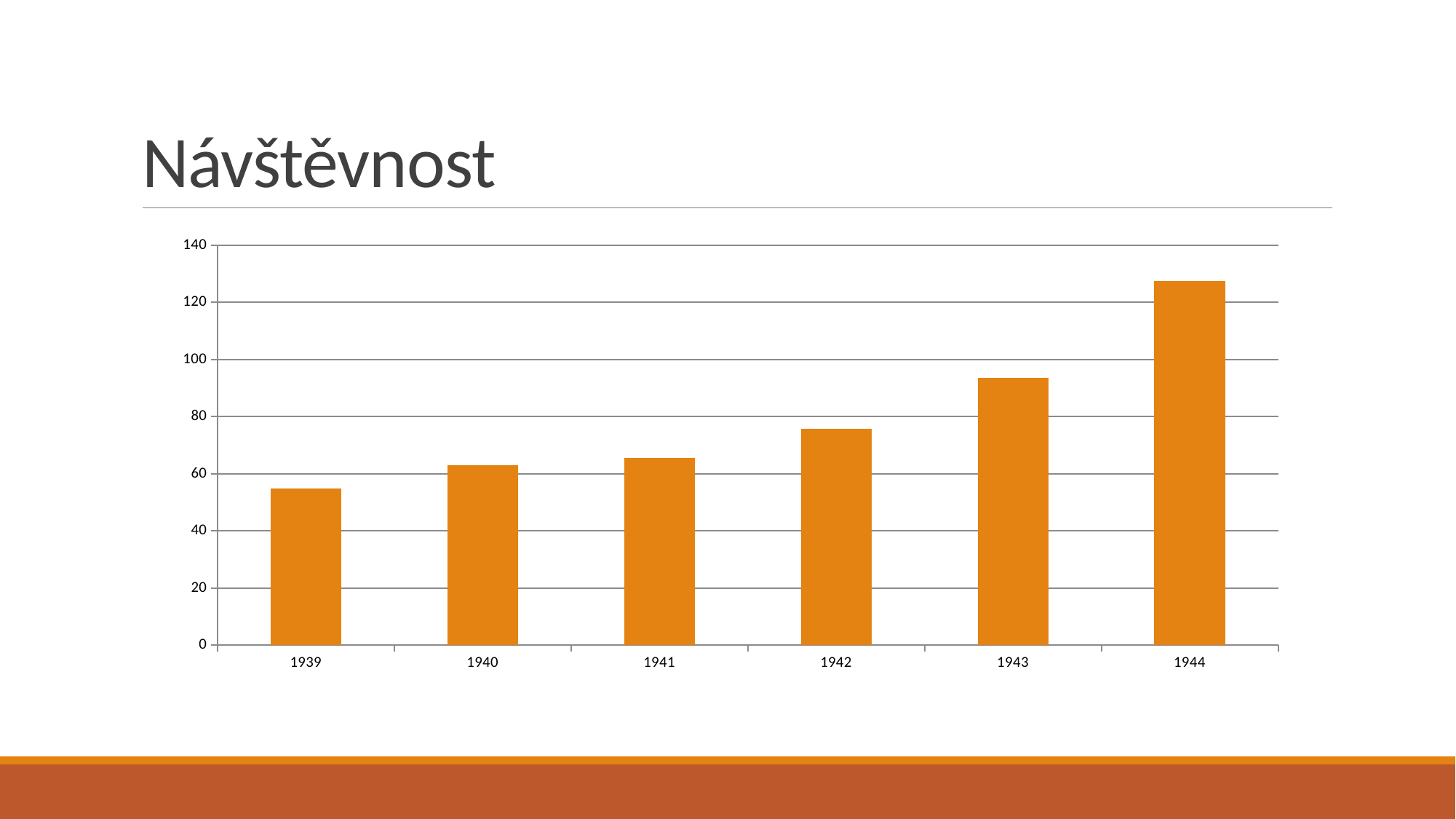

# Návštěvnost

### Chart

| Category |  |
|---|---|
| 1939 | 54.7 |
| 1940 | 62.9 |
| 1941 | 65.6 |
| 1942 | 75.8 |
| 1943 | 93.5 |
| 1944 | 127.5 |